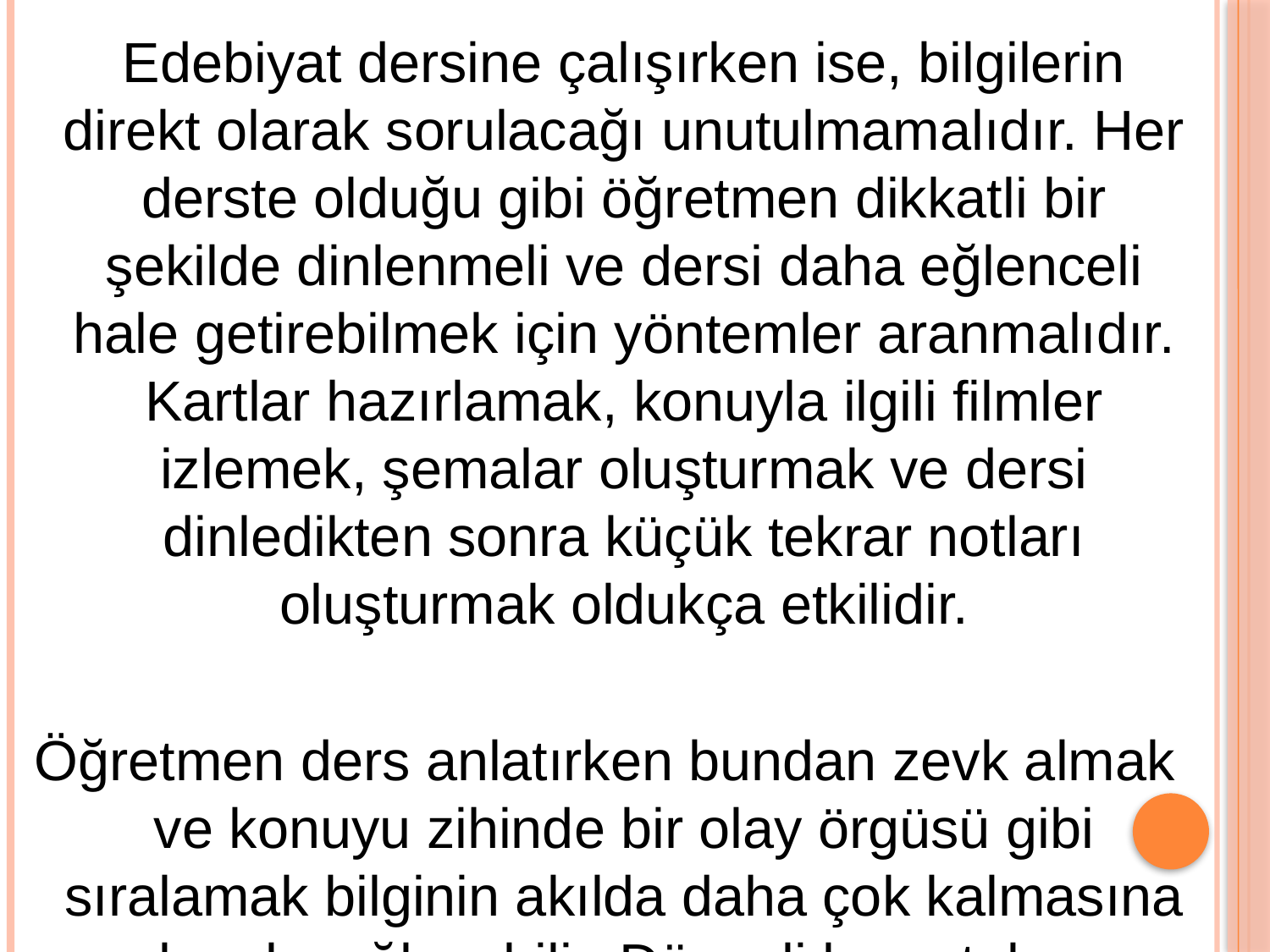

Edebiyat dersine çalışırken ise, bilgilerin direkt olarak sorulacağı unutulmamalıdır. Her derste olduğu gibi öğretmen dikkatli bir şekilde dinlenmeli ve dersi daha eğlenceli hale getirebilmek için yöntemler aranmalıdır. Kartlar hazırlamak, konuyla ilgili filmler izlemek, şemalar oluşturmak ve dersi dinledikten sonra küçük tekrar notları oluşturmak oldukça etkilidir.

Öğretmen ders anlatırken bundan zevk almak ve konuyu zihinde bir olay örgüsü gibi sıralamak bilginin akılda daha çok kalmasına olanak sağlayabilir. Düzenli konu tekrarı bilgilerin kalıcılığını sağlayacak, zoru çözümü ise pekiştirilmesine yardımcı olacaktır.